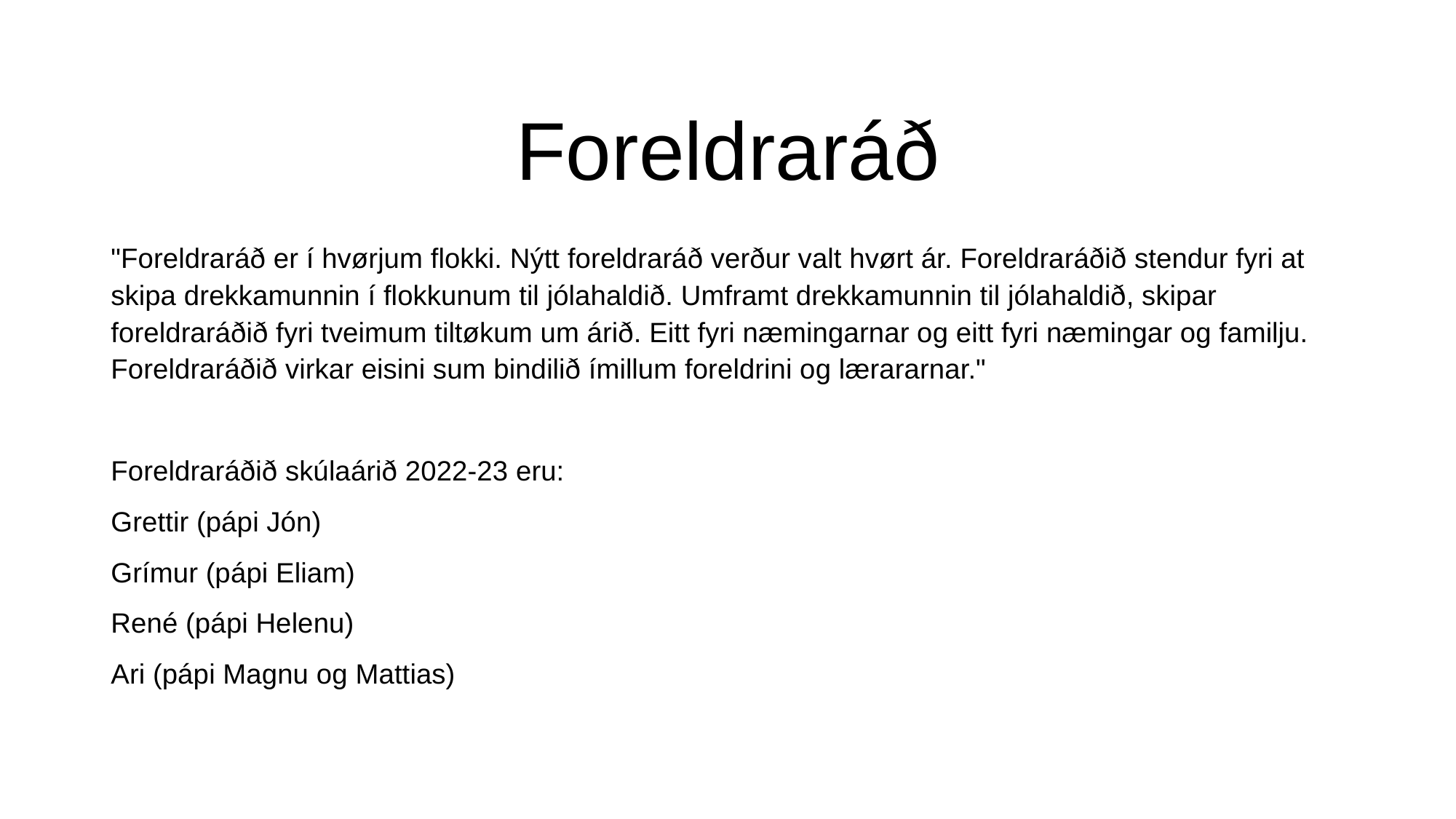

# Foreldraráð
"Foreldraráð er í hvørjum flokki. Nýtt foreldraráð verður valt hvørt ár. Foreldraráðið stendur fyri at skipa drekkamunnin í flokkunum til jólahaldið. Umframt drekkamunnin til jólahaldið, skipar foreldraráðið fyri tveimum tiltøkum um árið. Eitt fyri næmingarnar og eitt fyri næmingar og familju. Foreldraráðið virkar eisini sum bindilið ímillum foreldrini og lærararnar."

Foreldraráðið skúlaárið 2022-23 eru:
Grettir (pápi Jón)
Grímur (pápi Eliam)
René (pápi Helenu)
Ari (pápi Magnu og Mattias)